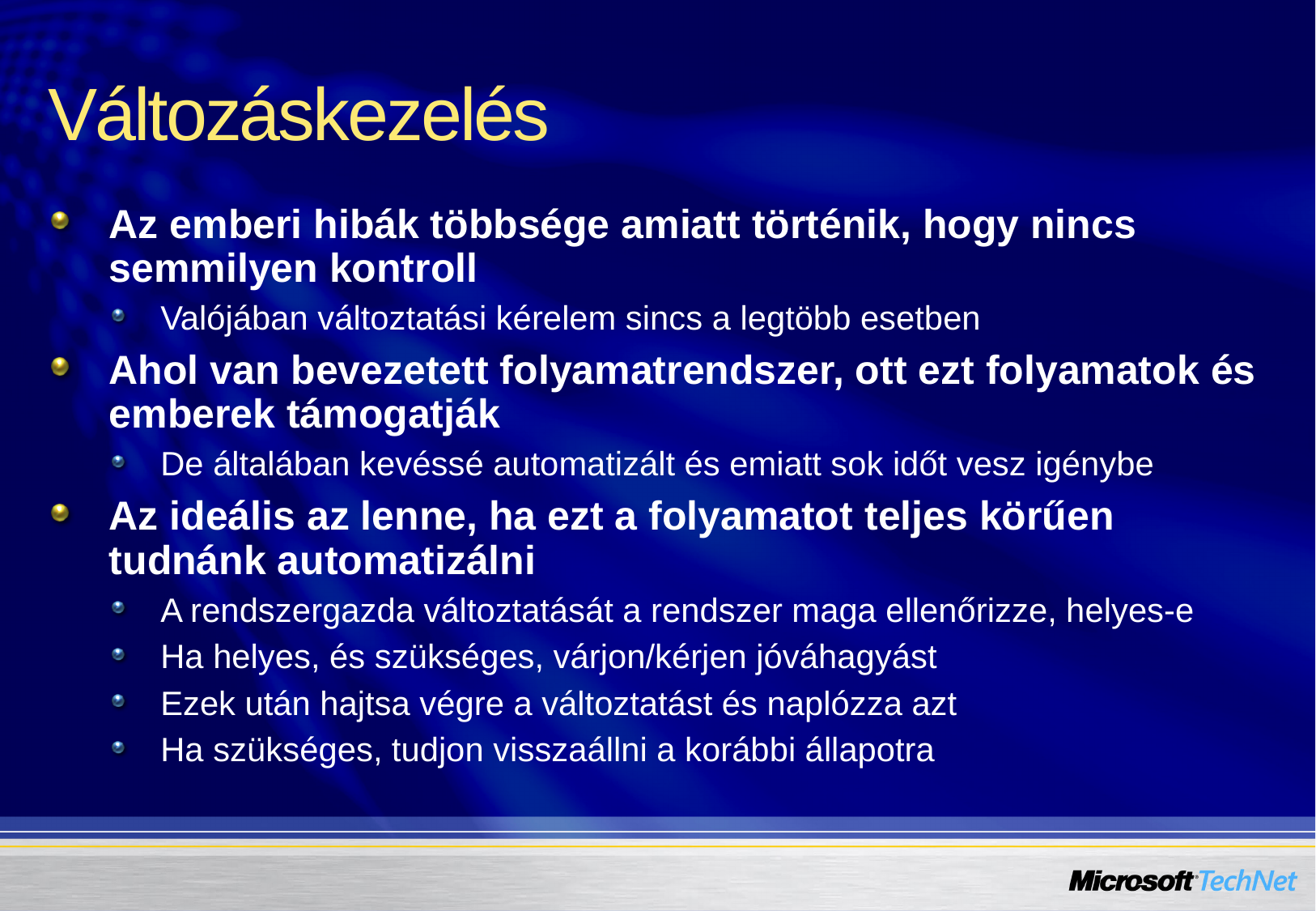

# Változáskezelés
Az emberi hibák többsége amiatt történik, hogy nincs semmilyen kontroll
Valójában változtatási kérelem sincs a legtöbb esetben
Ahol van bevezetett folyamatrendszer, ott ezt folyamatok és emberek támogatják
De általában kevéssé automatizált és emiatt sok időt vesz igénybe
Az ideális az lenne, ha ezt a folyamatot teljes körűen tudnánk automatizálni
A rendszergazda változtatását a rendszer maga ellenőrizze, helyes-e
Ha helyes, és szükséges, várjon/kérjen jóváhagyást
Ezek után hajtsa végre a változtatást és naplózza azt
Ha szükséges, tudjon visszaállni a korábbi állapotra